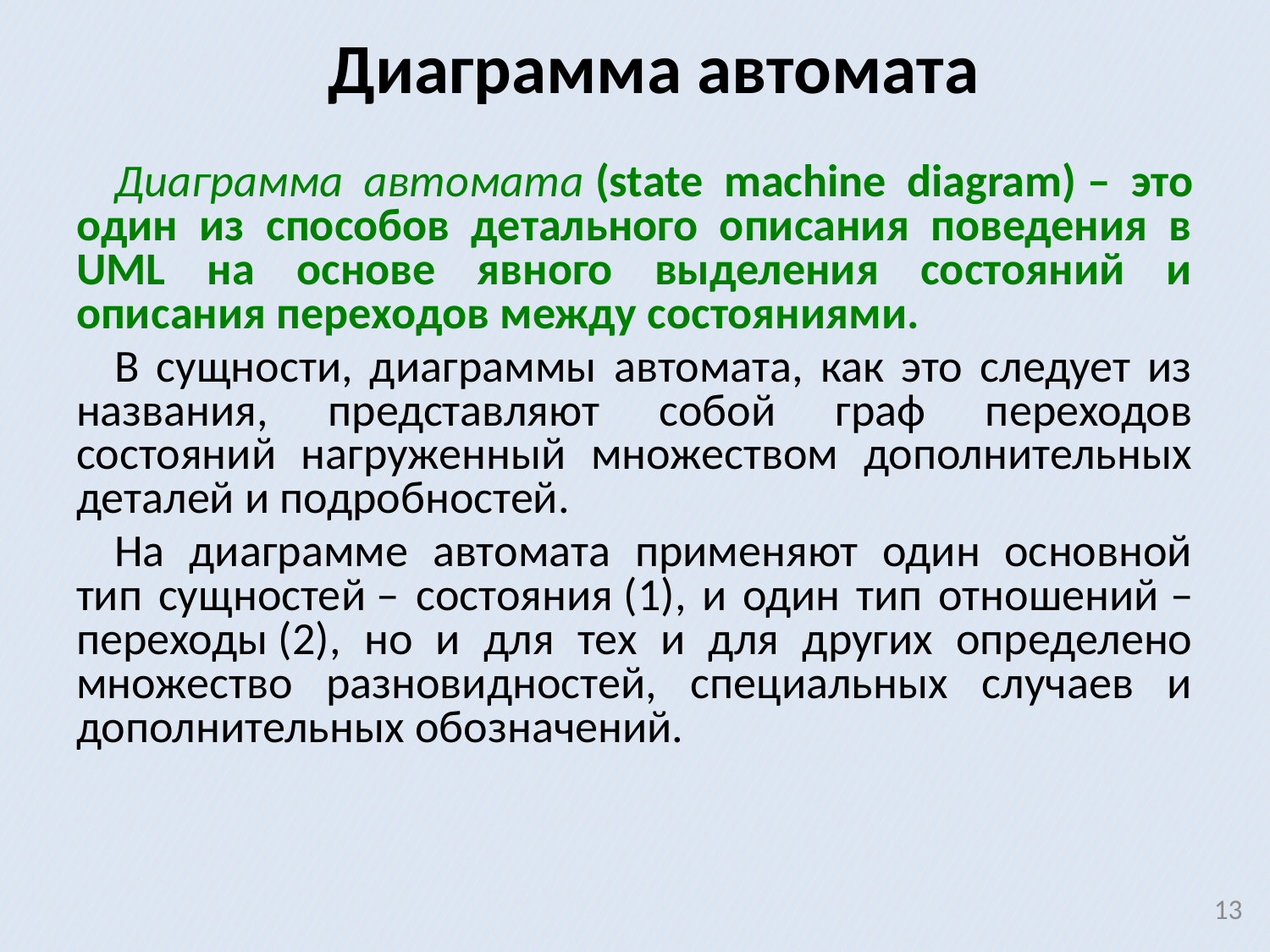

# Диаграмма автомата
Диаграмма автомата (state machine diagram) ‒ это один из способов детального описания поведения в UML на основе явного выделения состояний и описания переходов между состояниями.
В сущности, диаграммы автомата, как это следует из названия, представляют собой граф переходов состояний нагруженный множеством дополнительных деталей и подробностей.
На диаграмме автомата применяют один основной тип сущностей ‒ состояния (1), и один тип отношений ‒ переходы (2), но и для тех и для других определено множество разновидностей, специальных случаев и дополнительных обозначений.
13